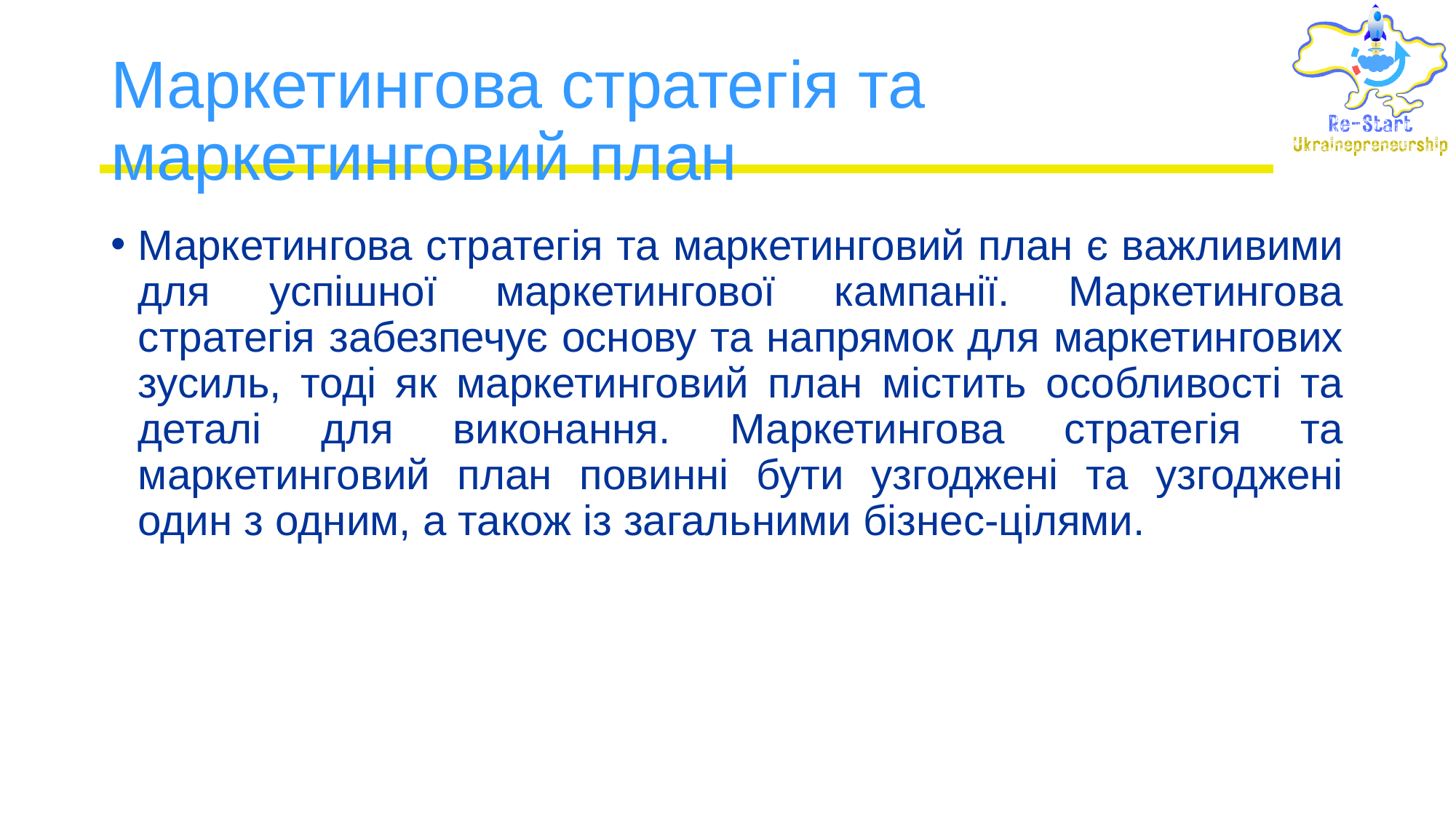

# Маркетингова стратегія та маркетинговий план
Маркетингова стратегія та маркетинговий план є важливими для успішної маркетингової кампанії. Маркетингова стратегія забезпечує основу та напрямок для маркетингових зусиль, тоді як маркетинговий план містить особливості та деталі для виконання. Маркетингова стратегія та маркетинговий план повинні бути узгоджені та узгоджені один з одним, а також із загальними бізнес-цілями.